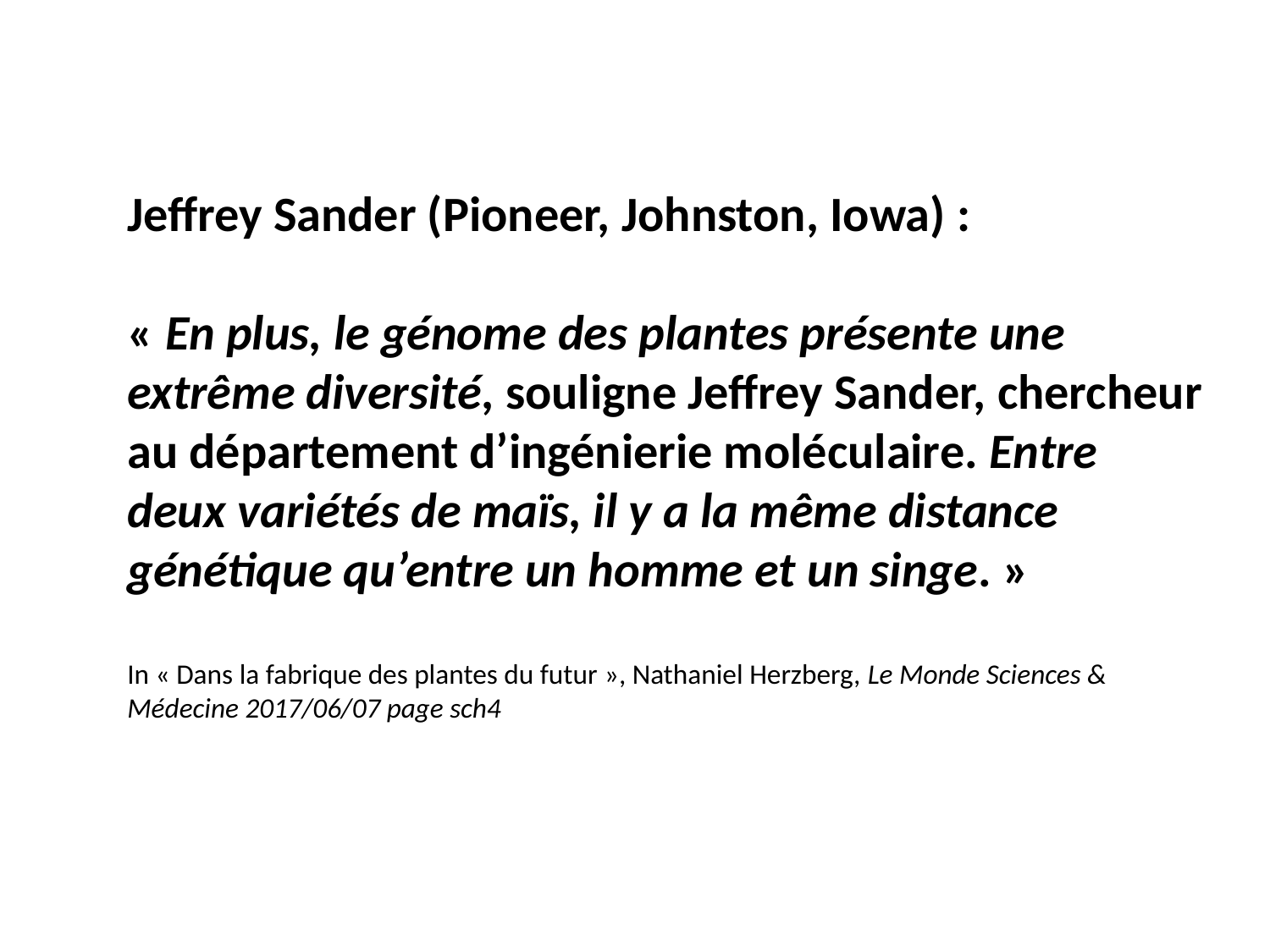

Jeffrey Sander (Pioneer, Johnston, Iowa) :

« En plus, le génome des plantes présente une extrême diversité, souligne Jeffrey Sander, chercheur au département d’ingénierie moléculaire. Entre deux variétés de maïs, il y a la même distance génétique qu’entre un homme et un singe. »

In « Dans la fabrique des plantes du futur », Nathaniel Herzberg, Le Monde Sciences & Médecine 2017/06/07 page sch4